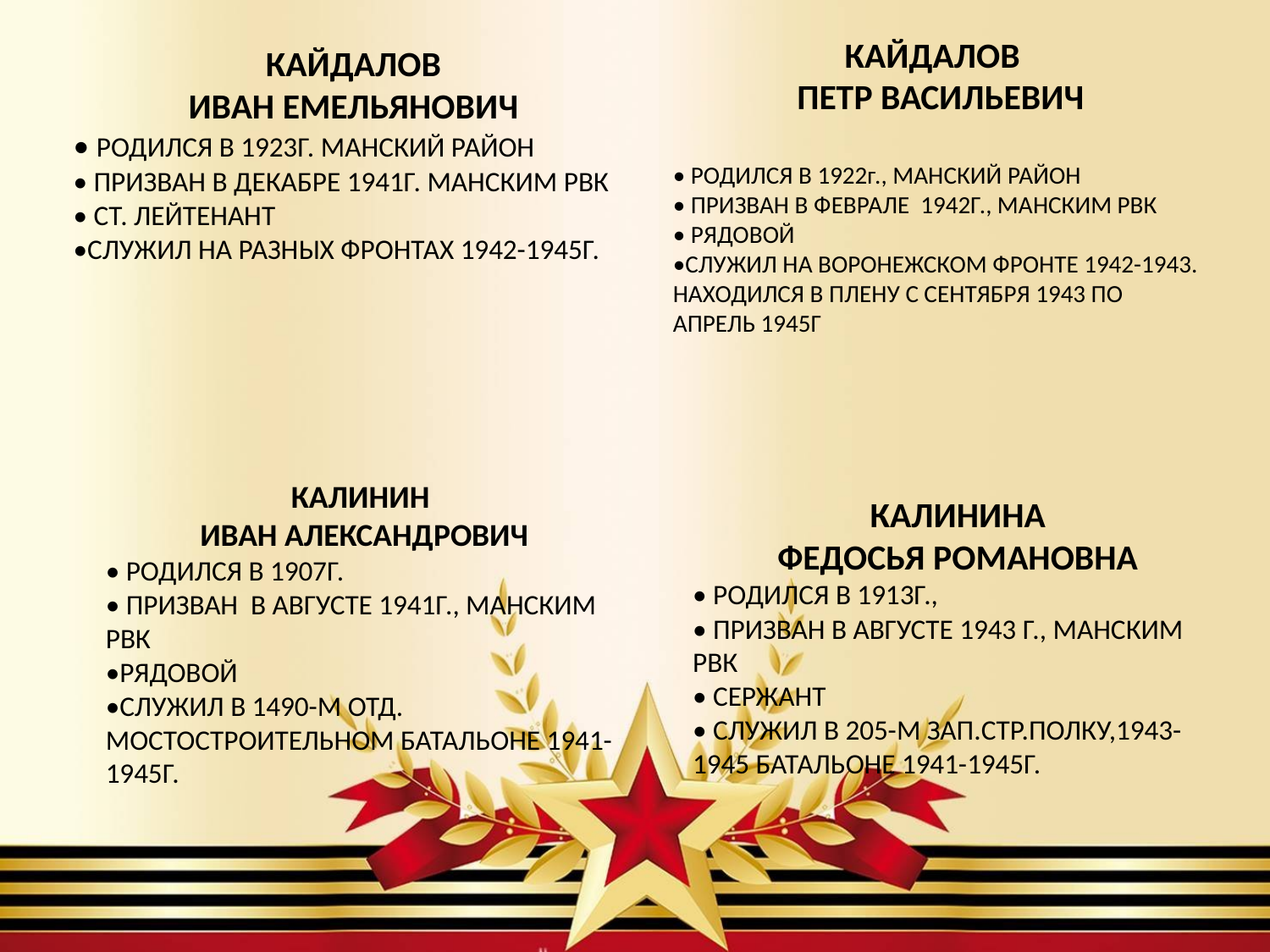

КАЙДАЛОВ
ПЕТР ВАСИЛЬЕВИЧ

• РОДИЛСЯ В 1922г., МАНСКИЙ РАЙОН
• ПРИЗВАН В ФЕВРАЛЕ  1942Г., МАНСКИМ РВК
• РЯДОВОЙ
•СЛУЖИЛ НА ВОРОНЕЖСКОМ ФРОНТЕ 1942-1943. НАХОДИЛСЯ В ПЛЕНУ С СЕНТЯБРЯ 1943 ПО АПРЕЛЬ 1945Г
КАЙДАЛОВ
ИВАН ЕМЕЛЬЯНОВИЧ
• РОДИЛСЯ В 1923Г. МАНСКИЙ РАЙОН
• ПРИЗВАН В ДЕКАБРЕ 1941Г. МАНСКИМ РВК
• СТ. ЛЕЙТЕНАНТ
•СЛУЖИЛ НА РАЗНЫХ ФРОНТАХ 1942-1945Г.

КАЛИНИН
ИВАН АЛЕКСАНДРОВИЧ
• РОДИЛСЯ В 1907Г.
• ПРИЗВАН  В АВГУСТЕ 1941Г., МАНСКИМ РВК
•РЯДОВОЙ
•СЛУЖИЛ В 1490-М ОТД. МОСТОСТРОИТЕЛЬНОМ БАТАЛЬОНЕ 1941-1945Г.
КАЛИНИНА
ФЕДОСЬЯ РОМАНОВНА
• РОДИЛСЯ В 1913Г.,
• ПРИЗВАН В АВГУСТЕ 1943 Г., МАНСКИМ РВК
• СЕРЖАНТ
• СЛУЖИЛ В 205-М ЗАП.СТР.ПОЛКУ,1943-1945 БАТАЛЬОНЕ 1941-1945Г.